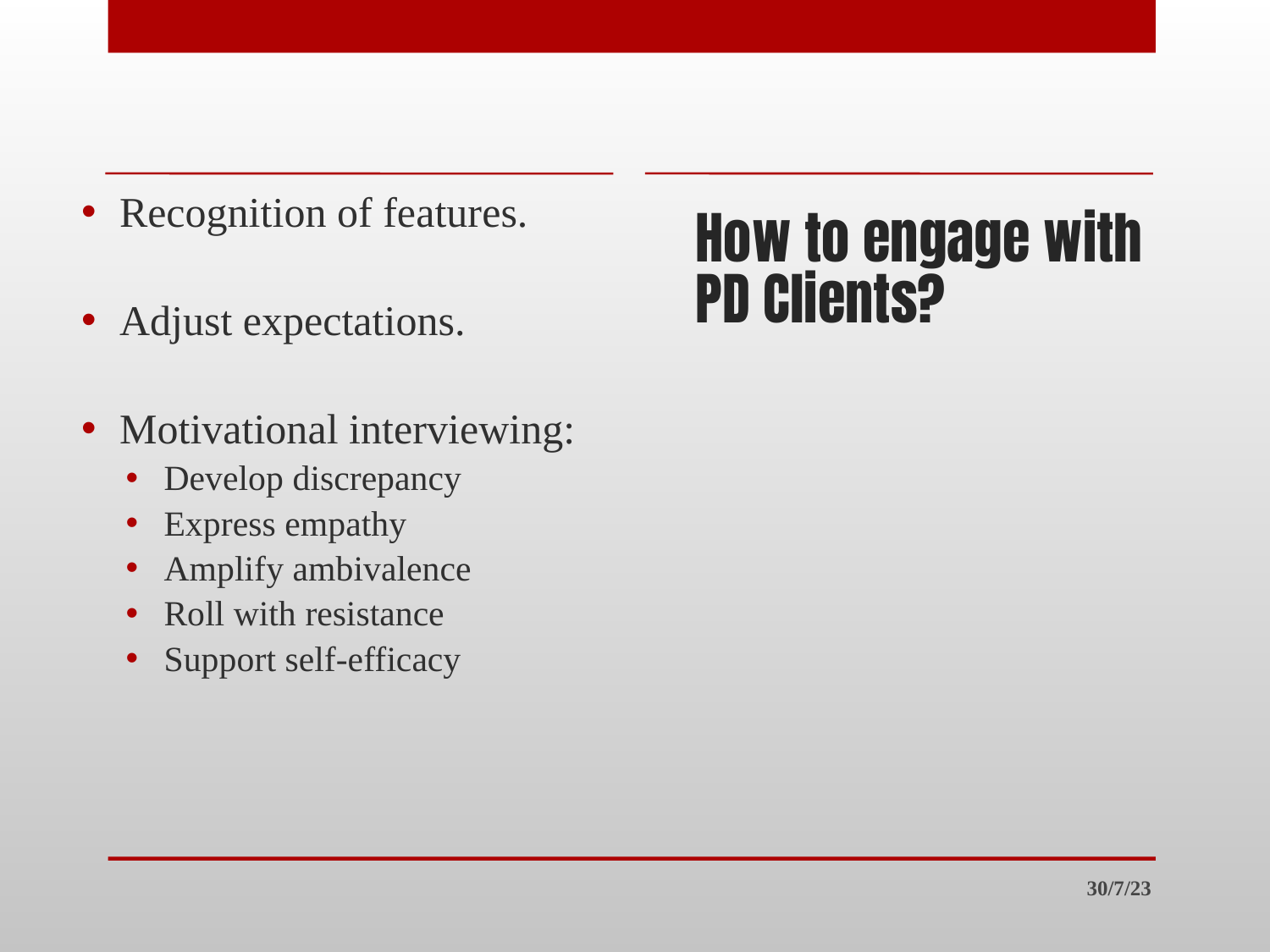

Recognition of features.

Adjust expectations.

Motivational interviewing:
Develop discrepancy
Express empathy
Amplify ambivalence
Roll with resistance
Support self-efficacy
How to engage with PD Clients?
30/7/23